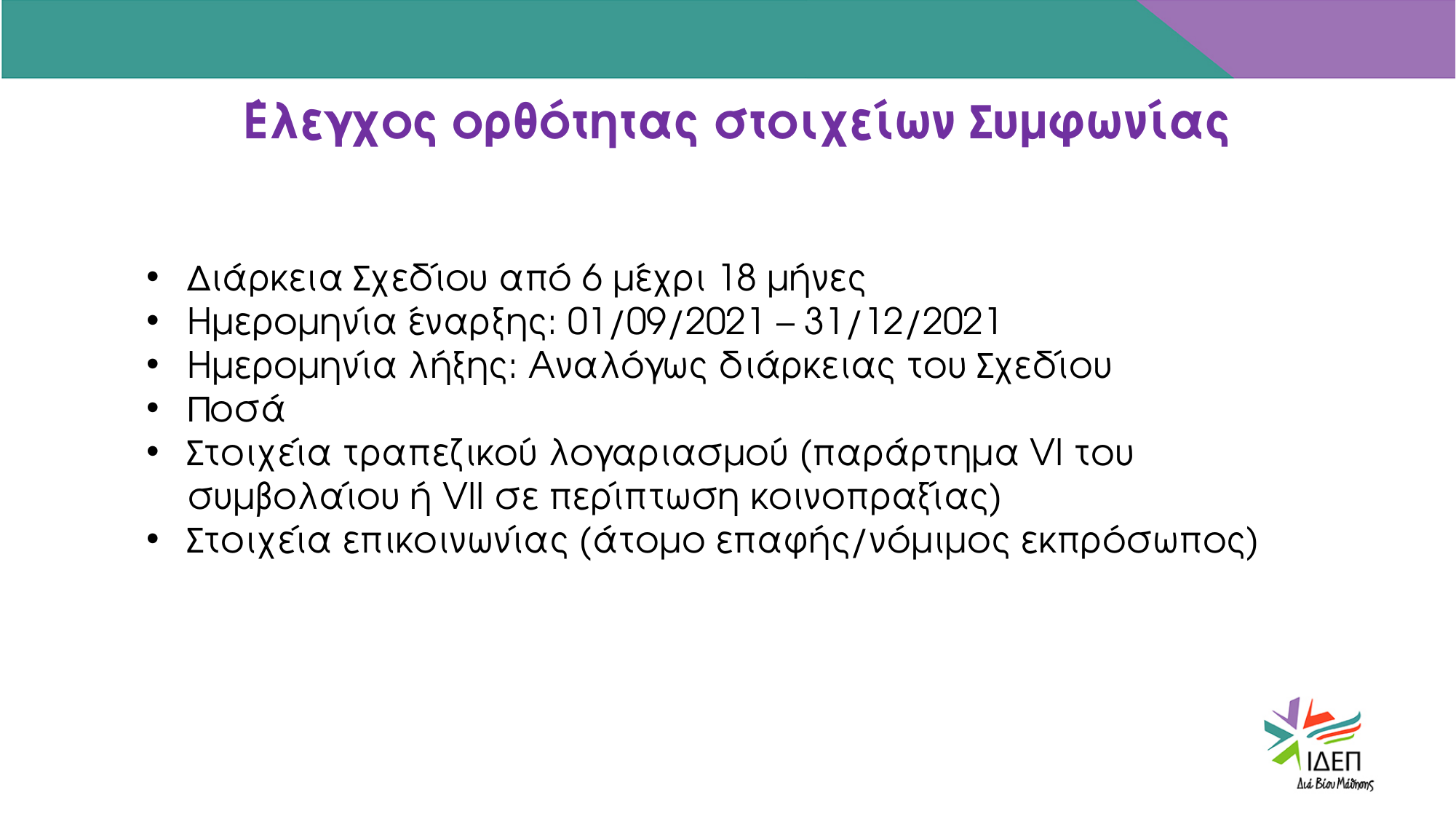

# Έλεγχος ορθότητας στοιχείων Συμφωνίας
Διάρκεια Σχεδίου από 6 μέχρι 18 μήνες
Ημερομηνία έναρξης: 01/09/2021 – 31/12/2021
Ημερομηνία λήξης: Αναλόγως διάρκειας του Σχεδίου
Ποσά
Στοιχεία τραπεζικού λογαριασμού (παράρτημα VI του συμβολαίου ή VII σε περίπτωση κοινοπραξίας)
Στοιχεία επικοινωνίας (άτομο επαφής/νόμιμος εκπρόσωπος)